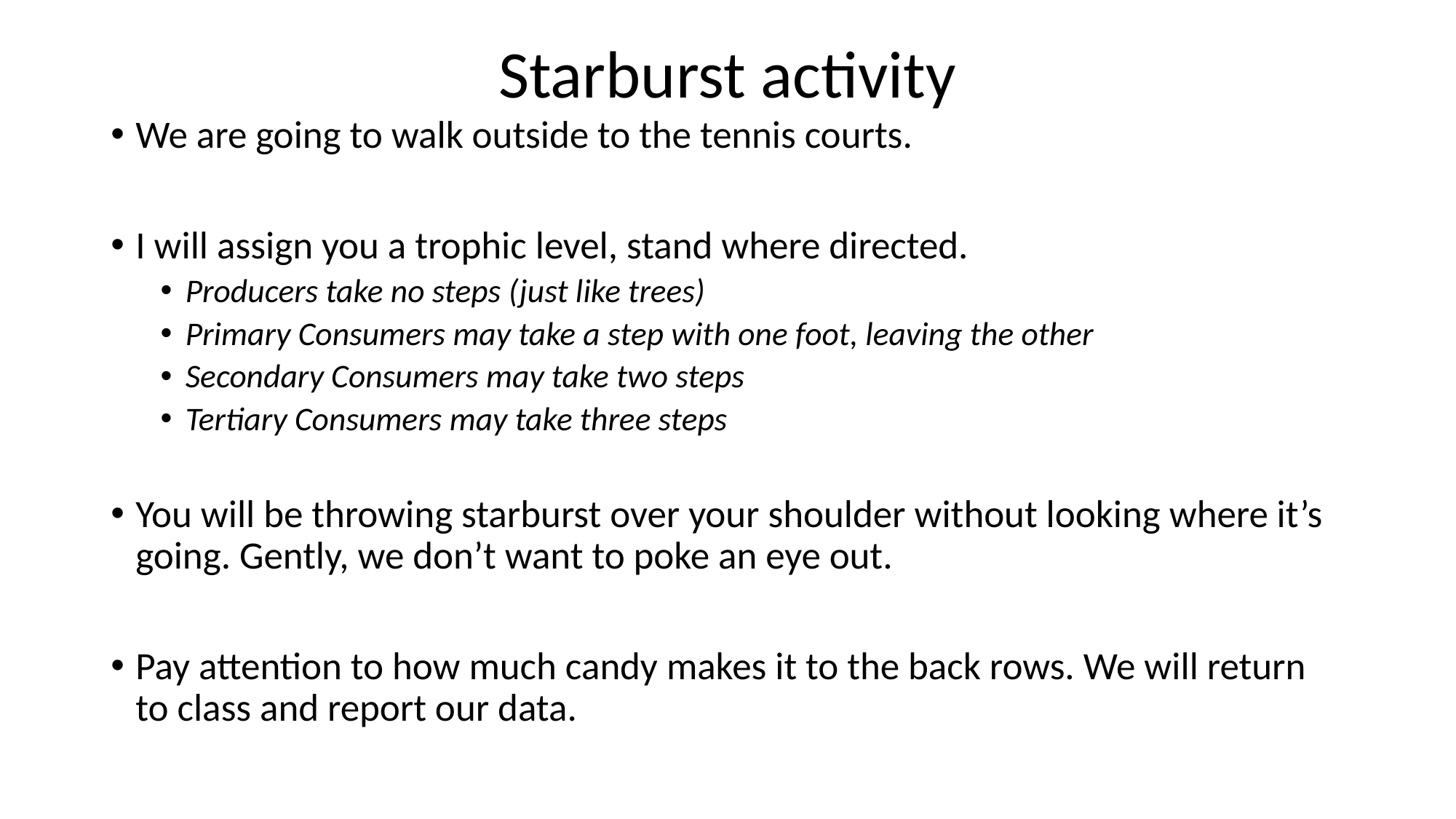

# Starburst activity
We are going to walk outside to the tennis courts.

I will assign you a trophic level, stand where directed.
Producers take no steps (just like trees)
Primary Consumers may take a step with one foot, leaving the other
Secondary Consumers may take two steps
Tertiary Consumers may take three steps

You will be throwing starburst over your shoulder without looking where it’s going. Gently, we don’t want to poke an eye out.

Pay attention to how much candy makes it to the back rows. We will return to class and report our data.